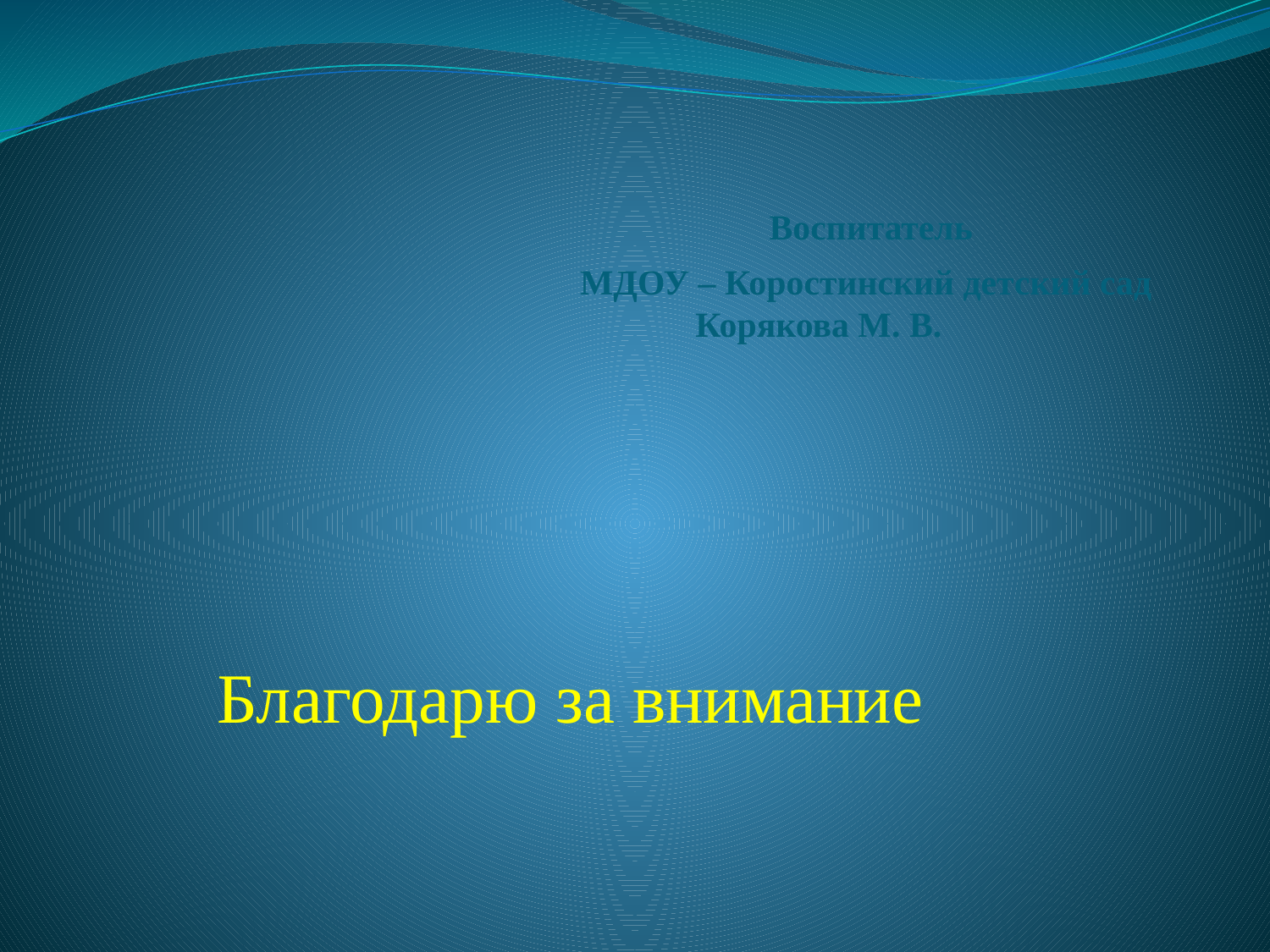

# Воспитатель МДОУ – Коростинский детский сад Корякова М. В.

          Благодарю за внимание